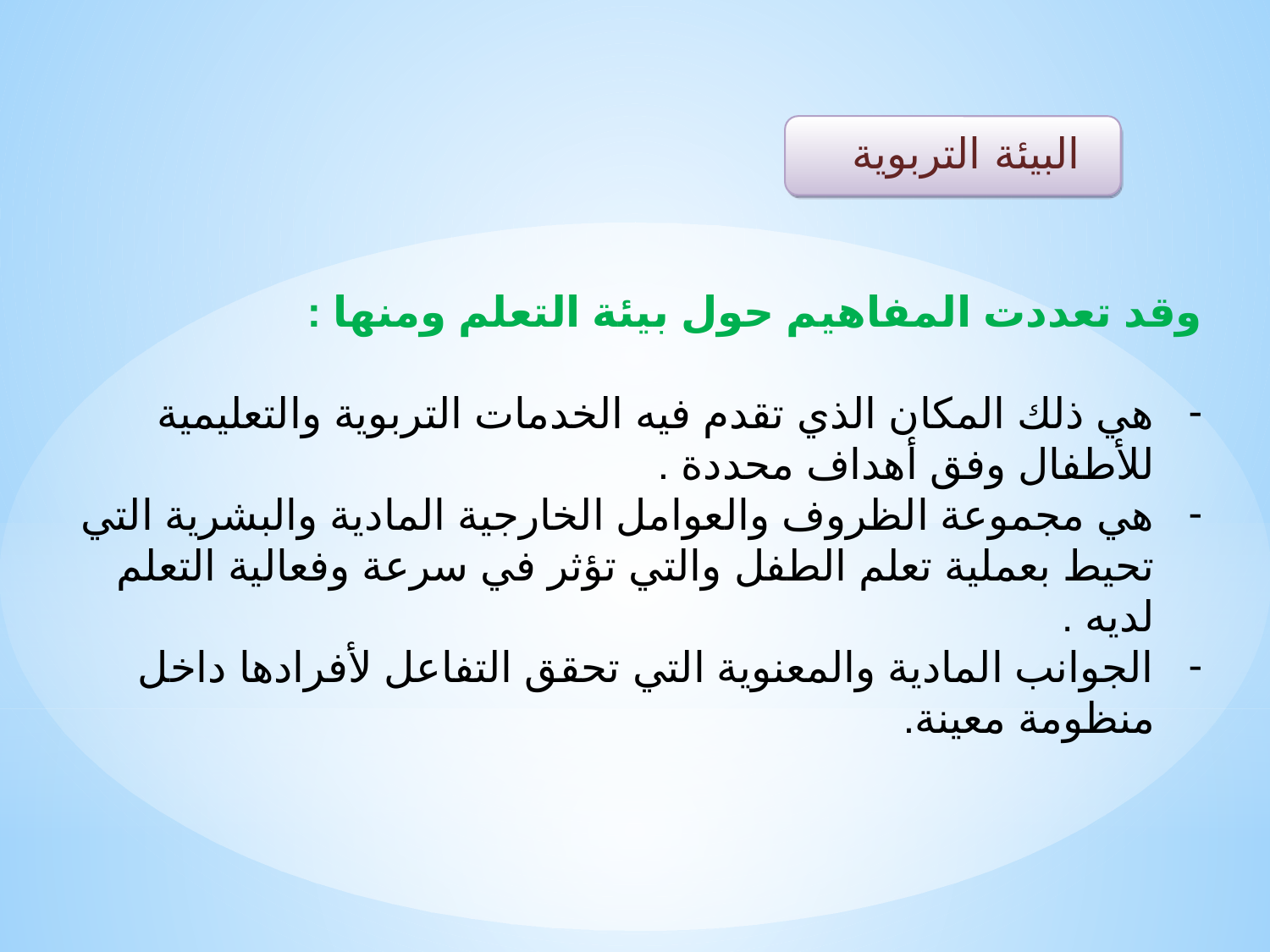

البيئة التربوية
وقد تعددت المفاهيم حول بيئة التعلم ومنها :

هي ذلك المكان الذي تقدم فيه الخدمات التربوية والتعليمية للأطفال وفق أهداف محددة .
هي مجموعة الظروف والعوامل الخارجية المادية والبشرية التي تحيط بعملية تعلم الطفل والتي تؤثر في سرعة وفعالية التعلم لديه .
الجوانب المادية والمعنوية التي تحقق التفاعل لأفرادها داخل منظومة معينة.